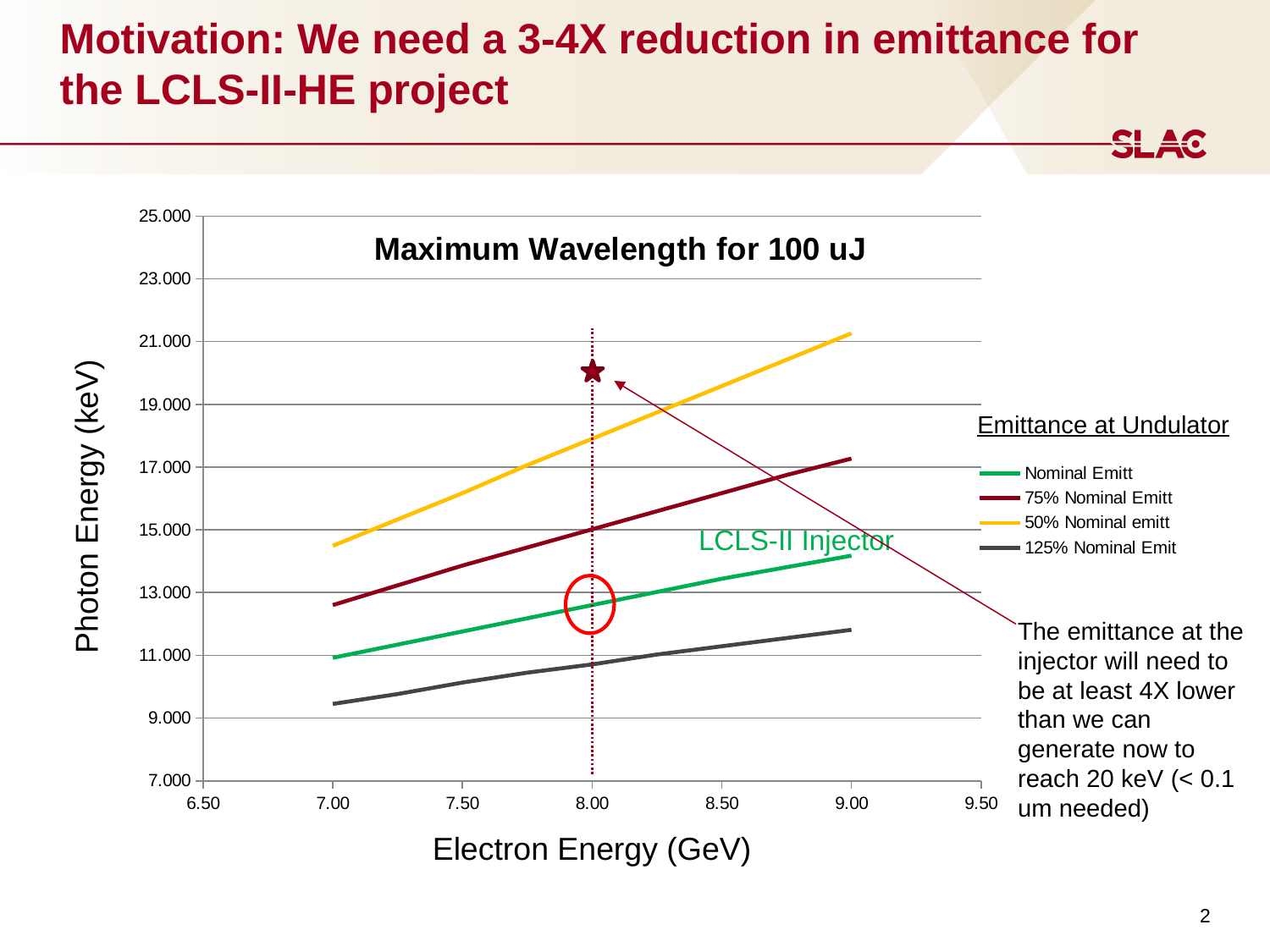

Motivation: We need a 3-4X reduction in emittance for the LCLS-II-HE project

### Chart: Maximum Wavelength for 100 uJ

| Category |  |  |  |  |
|---|---|---|---|---|
Emittance at Undulator
Photon Energy (keV)
LCLS-II Injector

The emittance at the injector will need to be at least 4X lower than we can generate now to reach 20 keV (< 0.1 um needed)
Electron Energy (GeV)
2